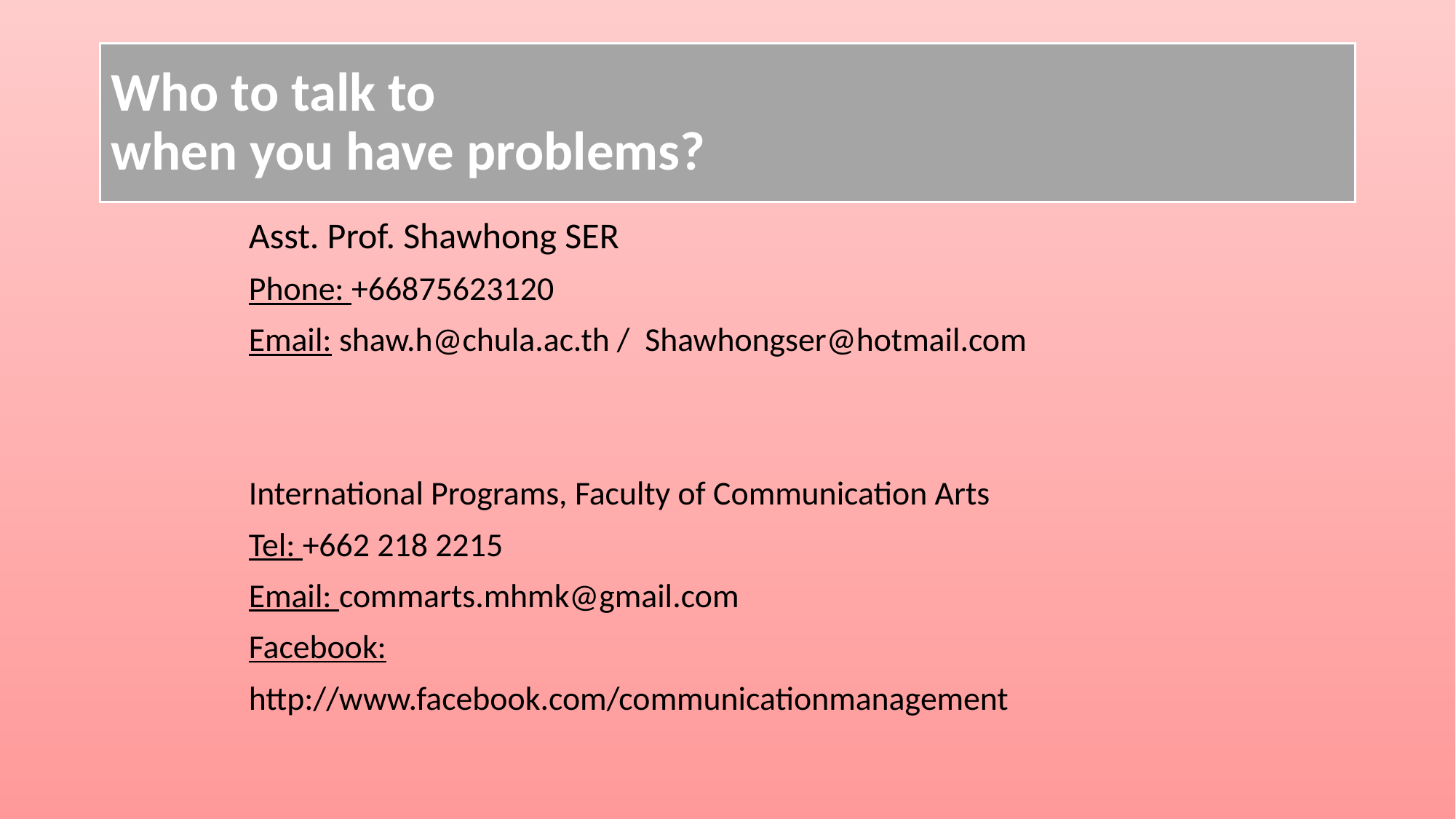

# Who to talk to when you have problems?
Asst. Prof. Shawhong SER
Phone: +66875623120
Email: shaw.h@chula.ac.th /  Shawhongser@hotmail.com

International Programs, Faculty of Communication Arts
Tel: +662 218 2215
Email: commarts.mhmk@gmail.com
Facebook:
http://www.facebook.com/communicationmanagement